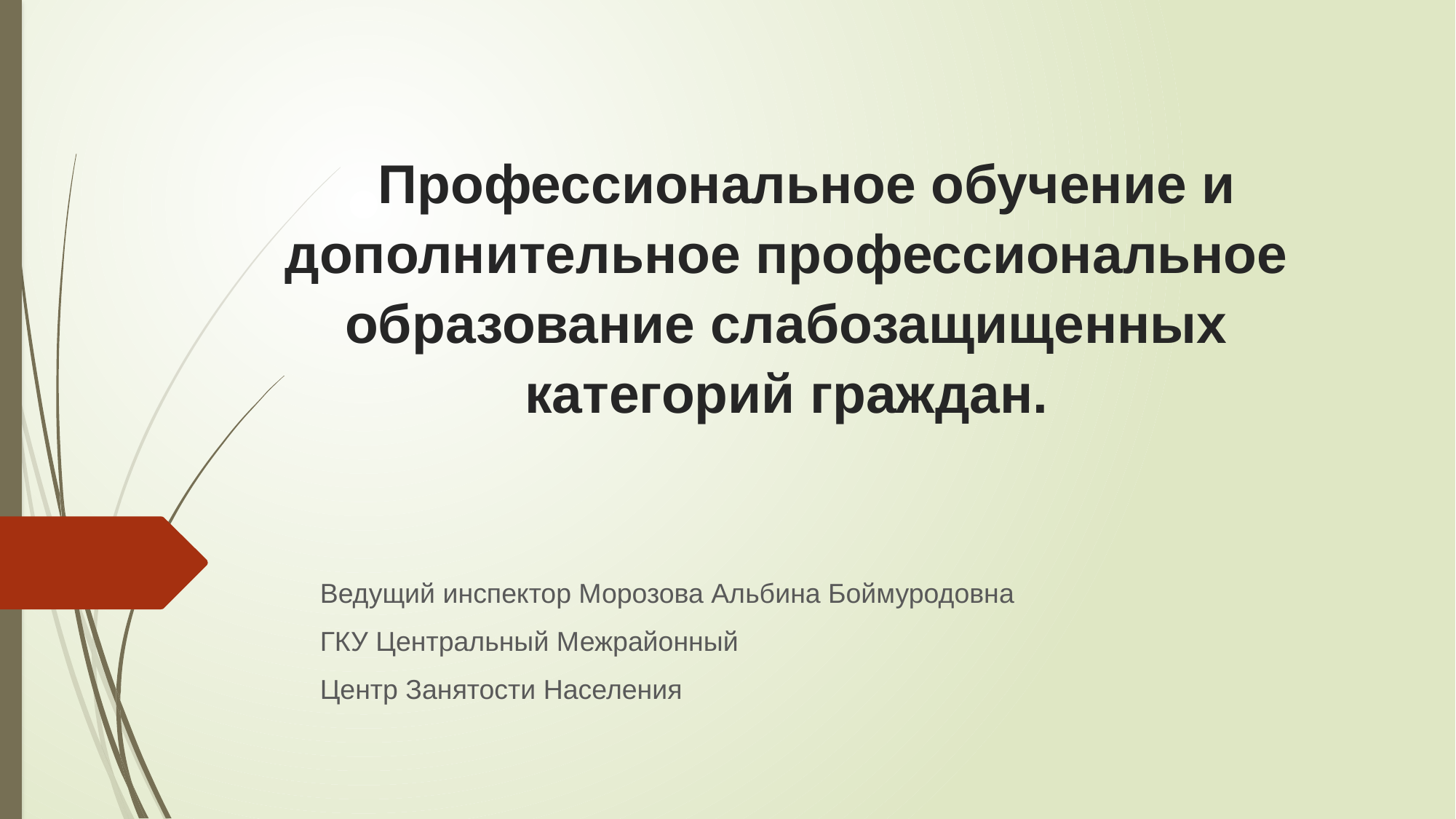

# Профессиональное обучение и дополнительное профессиональное образование слабозащищенных категорий граждан.
Ведущий инспектор Морозова Альбина Боймуродовна
ГКУ Центральный Межрайонный
Центр Занятости Населения